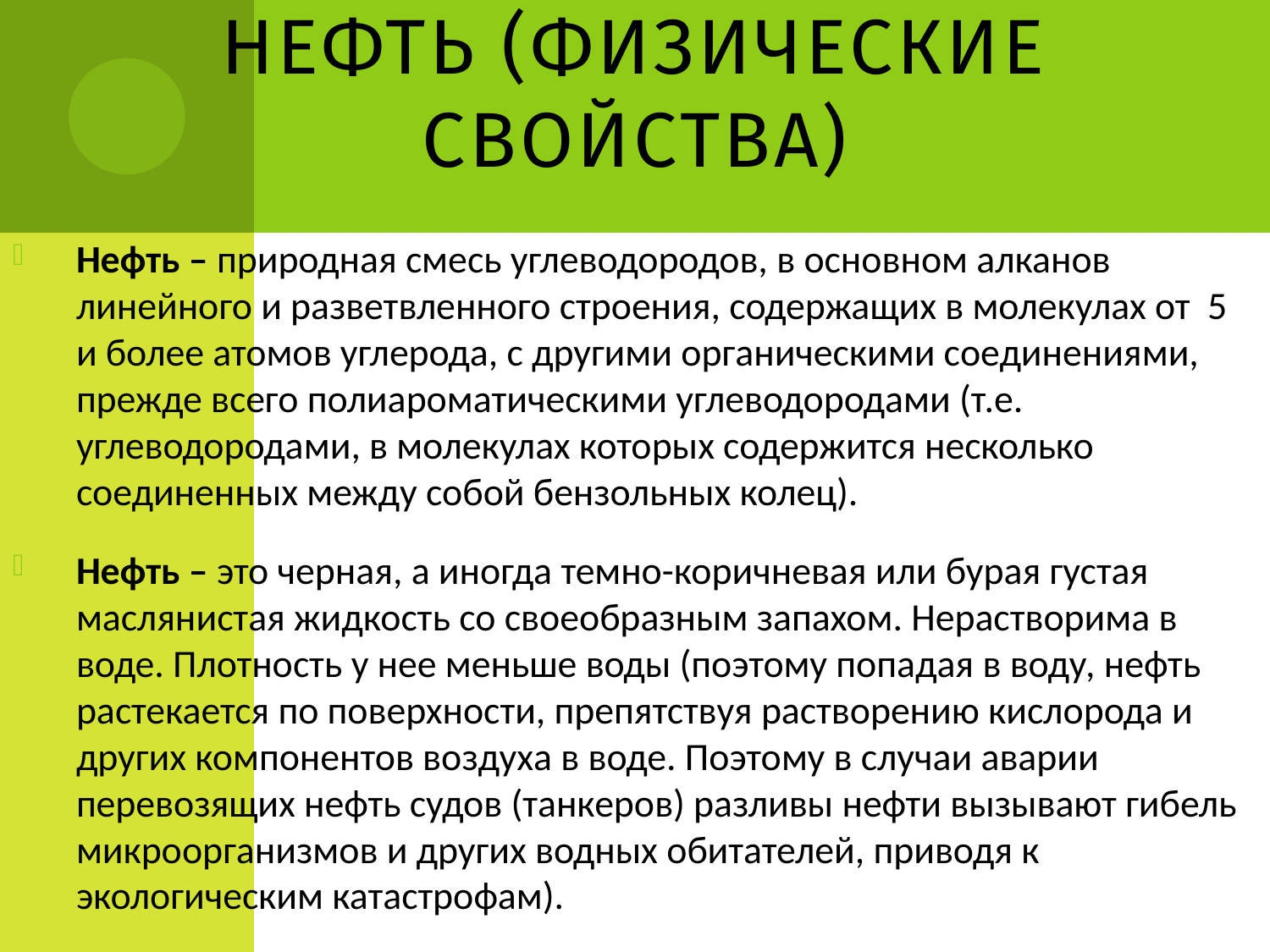

# Нефть (физические свойства)
Нефть – природная смесь углеводородов, в основном алканов линейного и разветвленного строения, содержащих в молекулах от  5 и более атомов углерода, с другими органическими соединениями, прежде всего полиароматическими углеводородами (т.е. углеводородами, в молекулах которых содержится несколько соединенных между собой бензольных колец).
Нефть – это черная, а иногда темно-коричневая или бурая густая маслянистая жидкость со своеобразным запахом. Нерастворима в воде. Плотность у нее меньше воды (поэтому попадая в воду, нефть растекается по поверхности, препятствуя растворению кислорода и других компонентов воздуха в воде. Поэтому в случаи аварии перевозящих нефть судов (танкеров) разливы нефти вызывают гибель микроорганизмов и других водных обитателей, приводя к экологическим катастрофам).